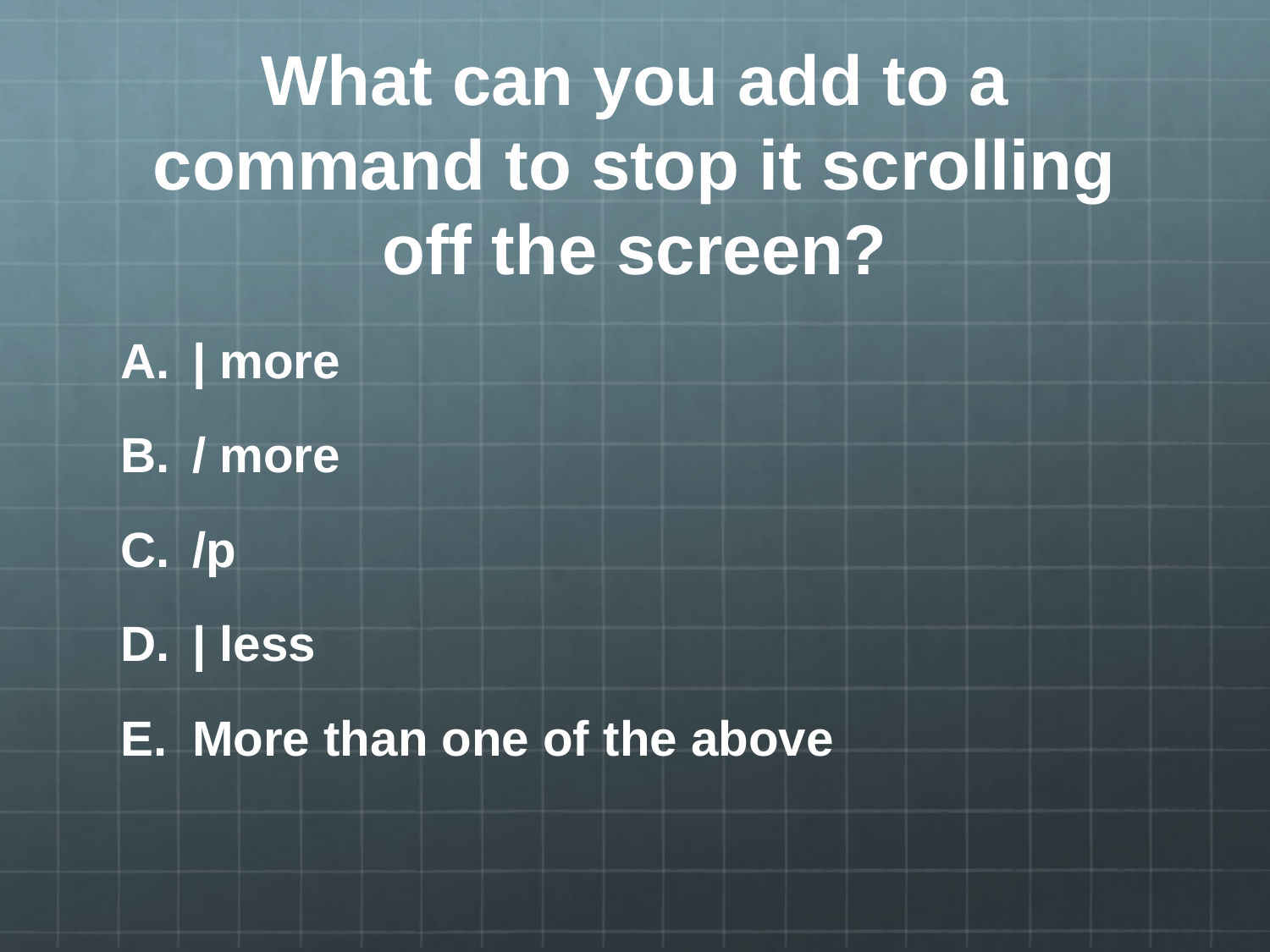

# What can you add to a command to stop it scrolling off the screen?
| more
/ more
/p
| less
More than one of the above